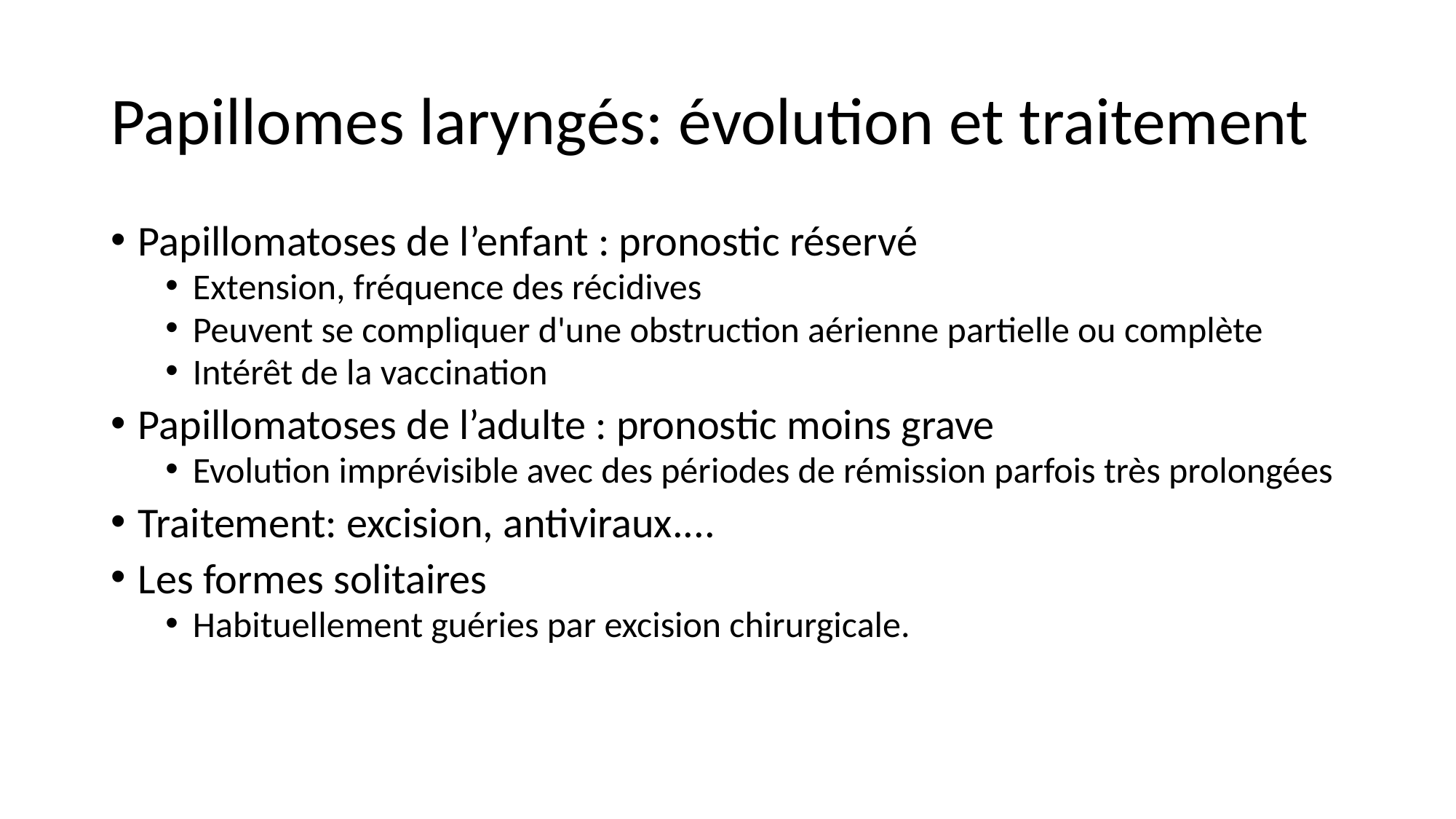

# Papillomes laryngés: évolution et traitement
Papillomatoses de l’enfant : pronostic réservé
Extension, fréquence des récidives
Peuvent se compliquer d'une obstruction aérienne partielle ou complète
Intérêt de la vaccination
Papillomatoses de l’adulte : pronostic moins grave
Evolution imprévisible avec des périodes de rémission parfois très prolongées
Traitement: excision, antiviraux....
Les formes solitaires
Habituellement guéries par excision chirurgicale.